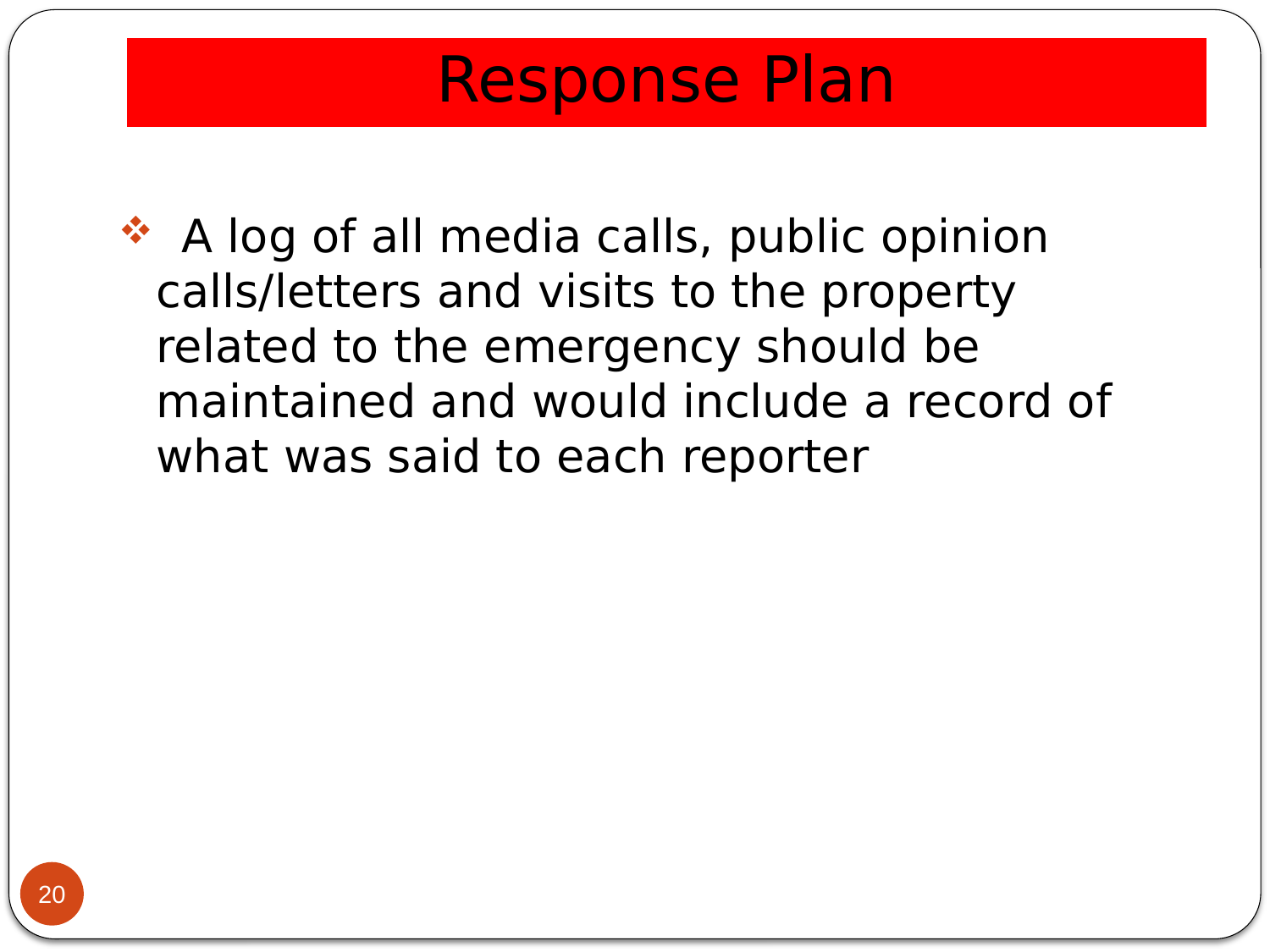

# Response Plan
  A log of all media calls, public opinion calls/letters and visits to the property related to the emergency should be maintained and would include a record of what was said to each reporter

20